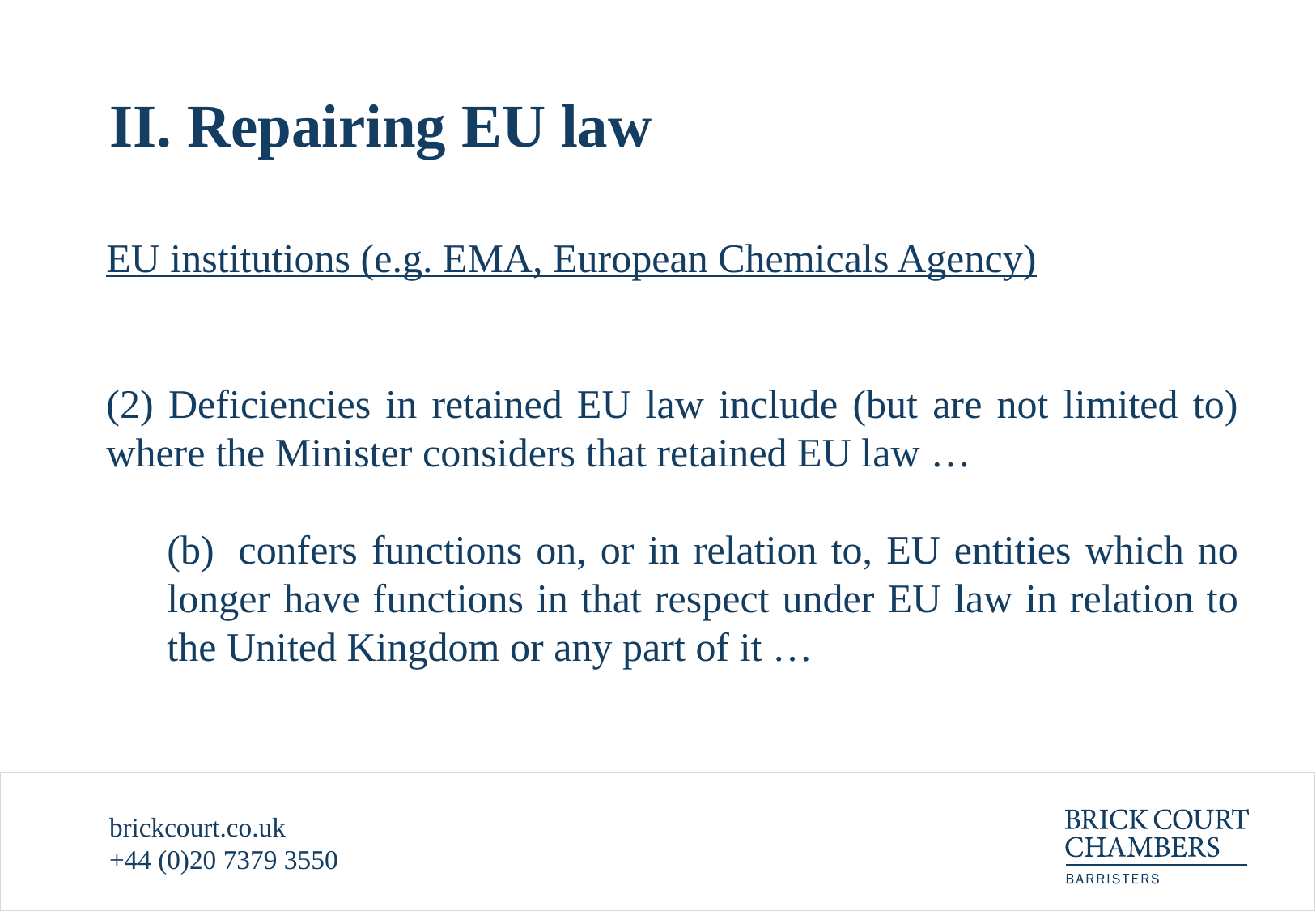

# II. Repairing EU law

EU institutions (e.g. EMA, European Chemicals Agency)

(2) Deficiencies in retained EU law include (but are not limited to) where the Minister considers that retained EU law …

(b)  confers functions on, or in relation to, EU entities which no longer have functions in that respect under EU law in relation to the United Kingdom or any part of it …

brickcourt.co.uk
+44 (0)20 7379 3550